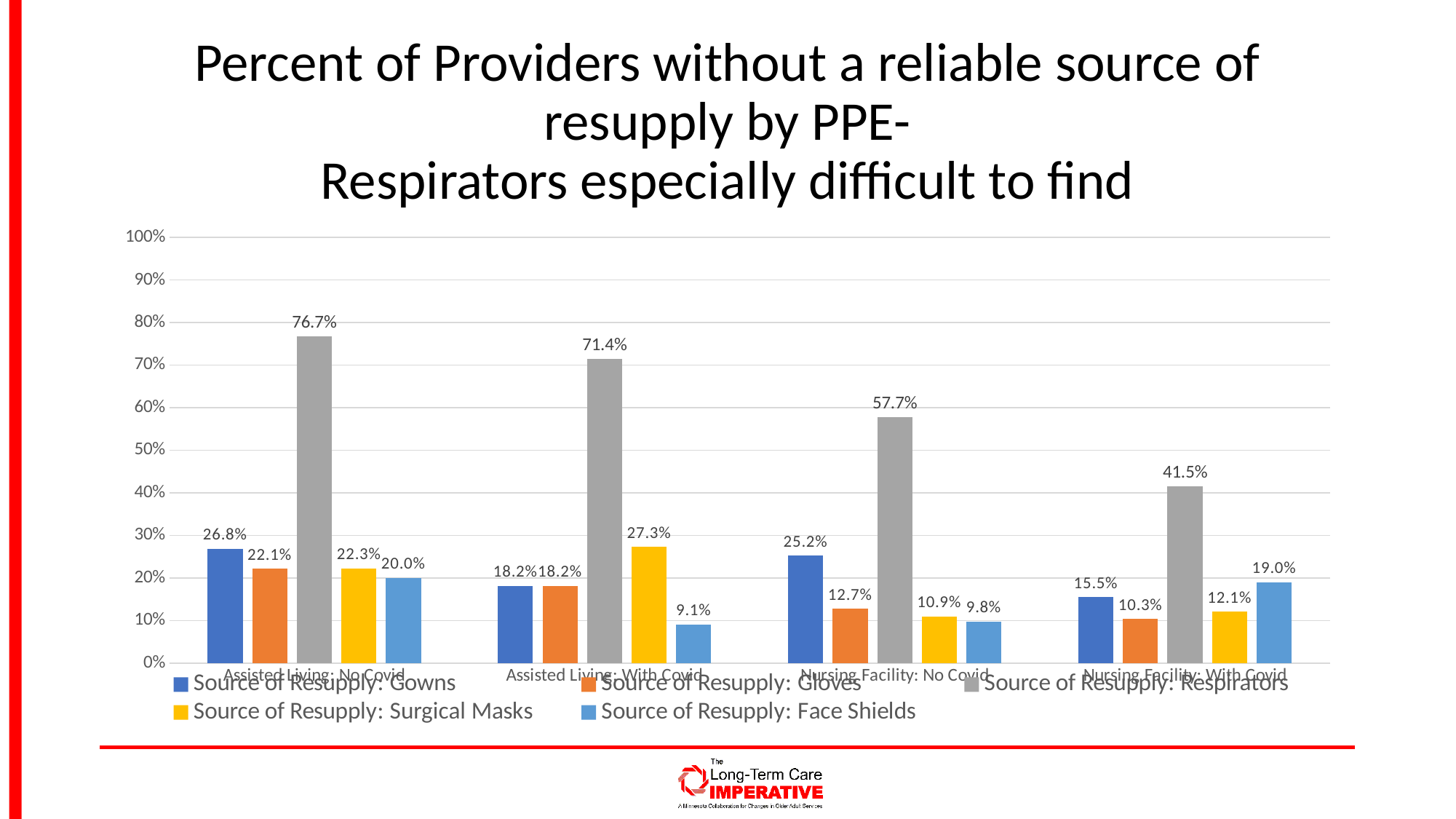

# Percent of Providers without a reliable source of resupply by PPE- Respirators especially difficult to find

### Chart

| Category | Source of Resupply: Gowns | Source of Resupply: Gloves | Source of Resupply: Respirators | Source of Resupply: Surgical Masks | Source of Resupply: Face Shields |
|---|---|---|---|---|---|
| Assisted Living: No Covid | 0.2684563758389261 | 0.2214765100671141 | 0.7672413793103449 | 0.22297297297297303 | 0.19999999999999996 |
| Assisted Living: With Covid | 0.18181818181818177 | 0.18181818181818177 | 0.7142857142857143 | 0.2727272727272727 | 0.09090909090909094 |
| Nursing Facility: No Covid | 0.2524271844660194 | 0.12745098039215685 | 0.5773195876288659 | 0.1089108910891089 | 0.0980392156862745 |
| Nursing Facility: With Covid | 0.15517241379310343 | 0.10344827586206895 | 0.41509433962264153 | 0.12068965517241381 | 0.18965517241379315 |